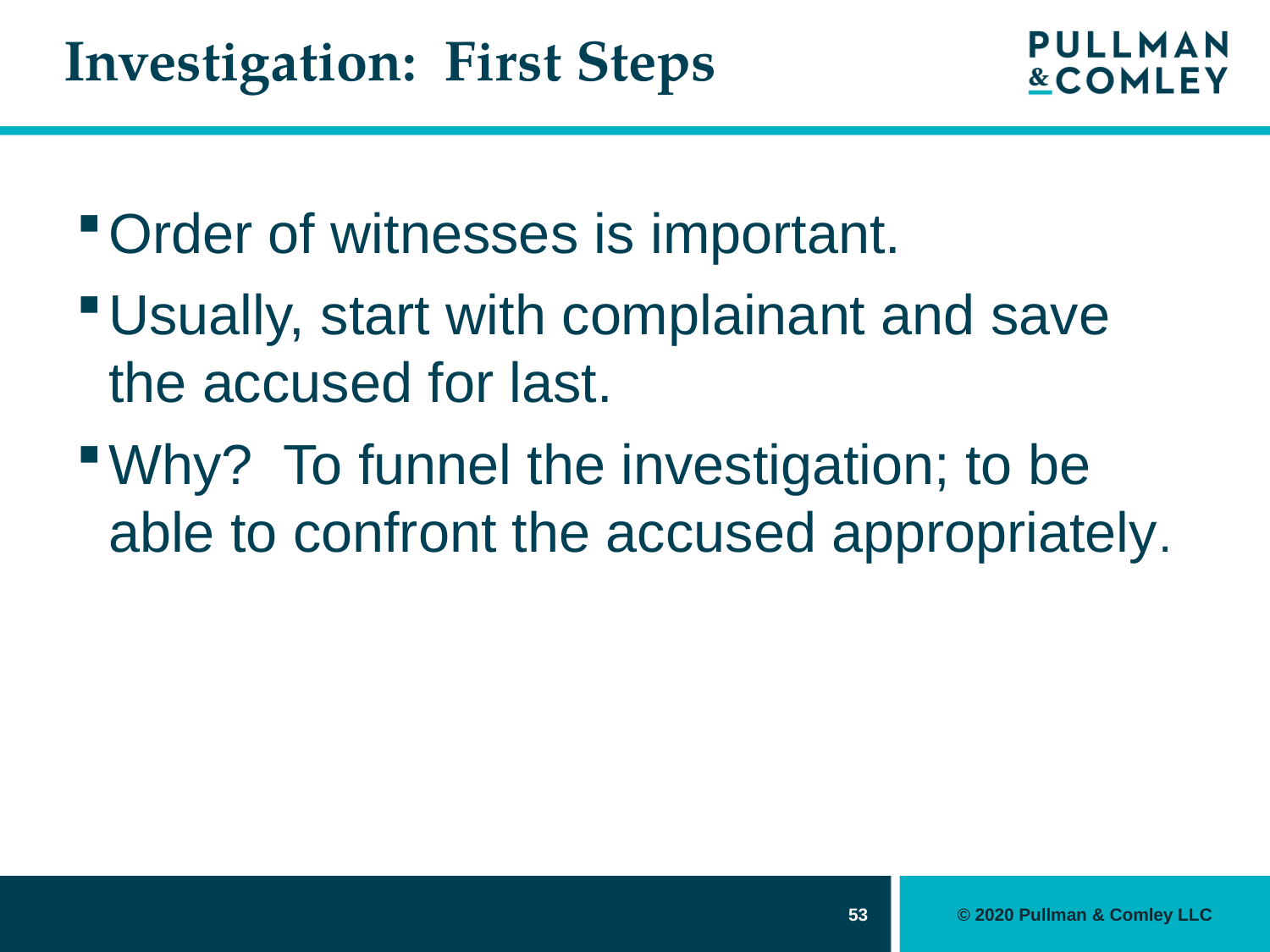

# Investigation:  First Steps
Order of witnesses is important.
Usually, start with complainant and save the accused for last.
Why?  To funnel the investigation; to be able to confront the accused appropriately.

53
© 2020 Pullman & Comley LLC